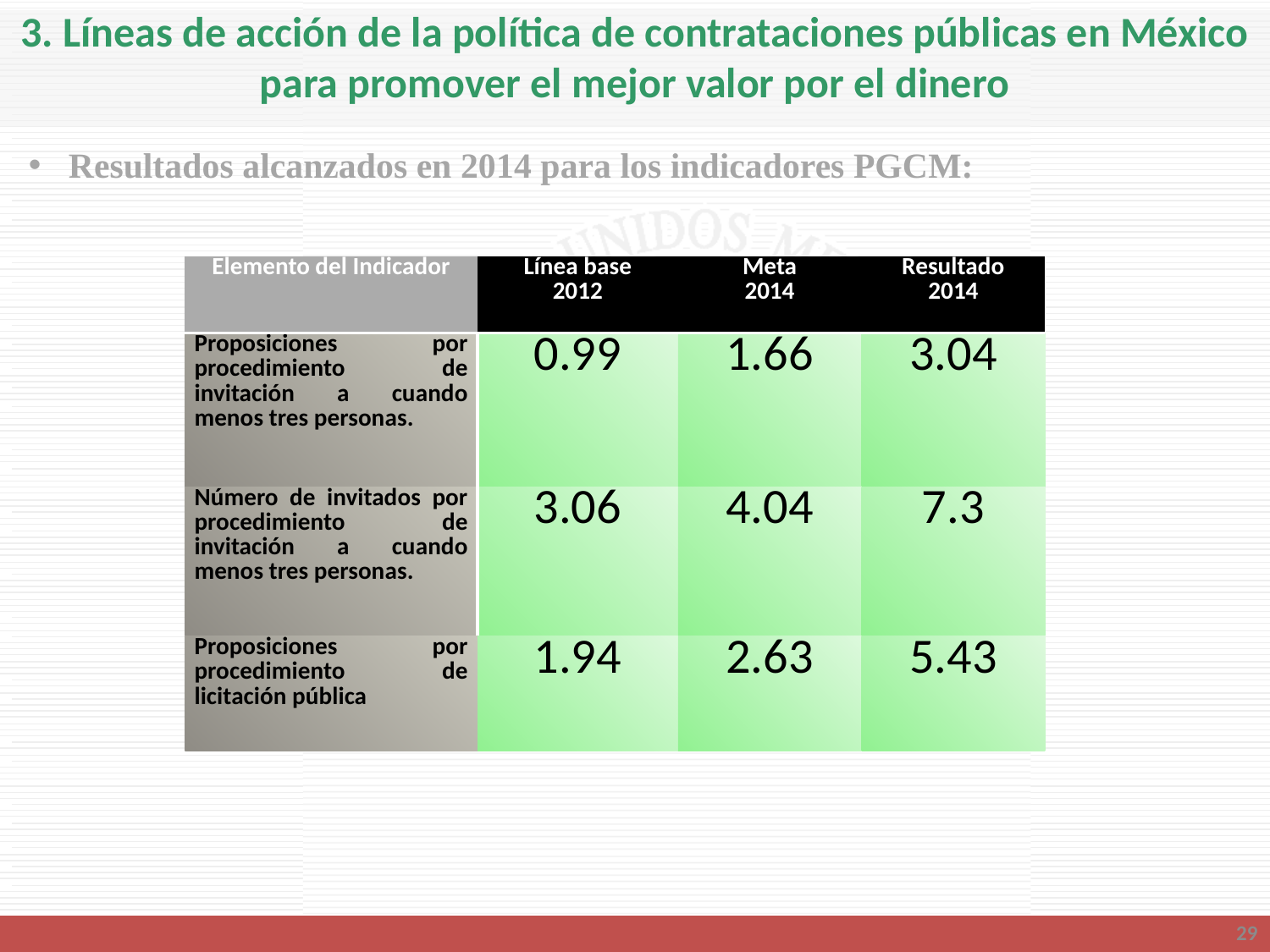

# 3. Líneas de acción de la política de contrataciones públicas en México para promover el mejor valor por el dinero
Resultados alcanzados en 2014 para los indicadores PGCM:
| Elemento del Indicador | Línea base 2012 | Meta 2014 | Resultado 2014 |
| --- | --- | --- | --- |
| Proposiciones por procedimiento de invitación a cuando menos tres personas. | 0.99 | 1.66 | 3.04 |
| Número de invitados por procedimiento de invitación a cuando menos tres personas. | 3.06 | 4.04 | 7.3 |
| Proposiciones por procedimiento de licitación pública | 1.94 | 2.63 | 5.43 |
29